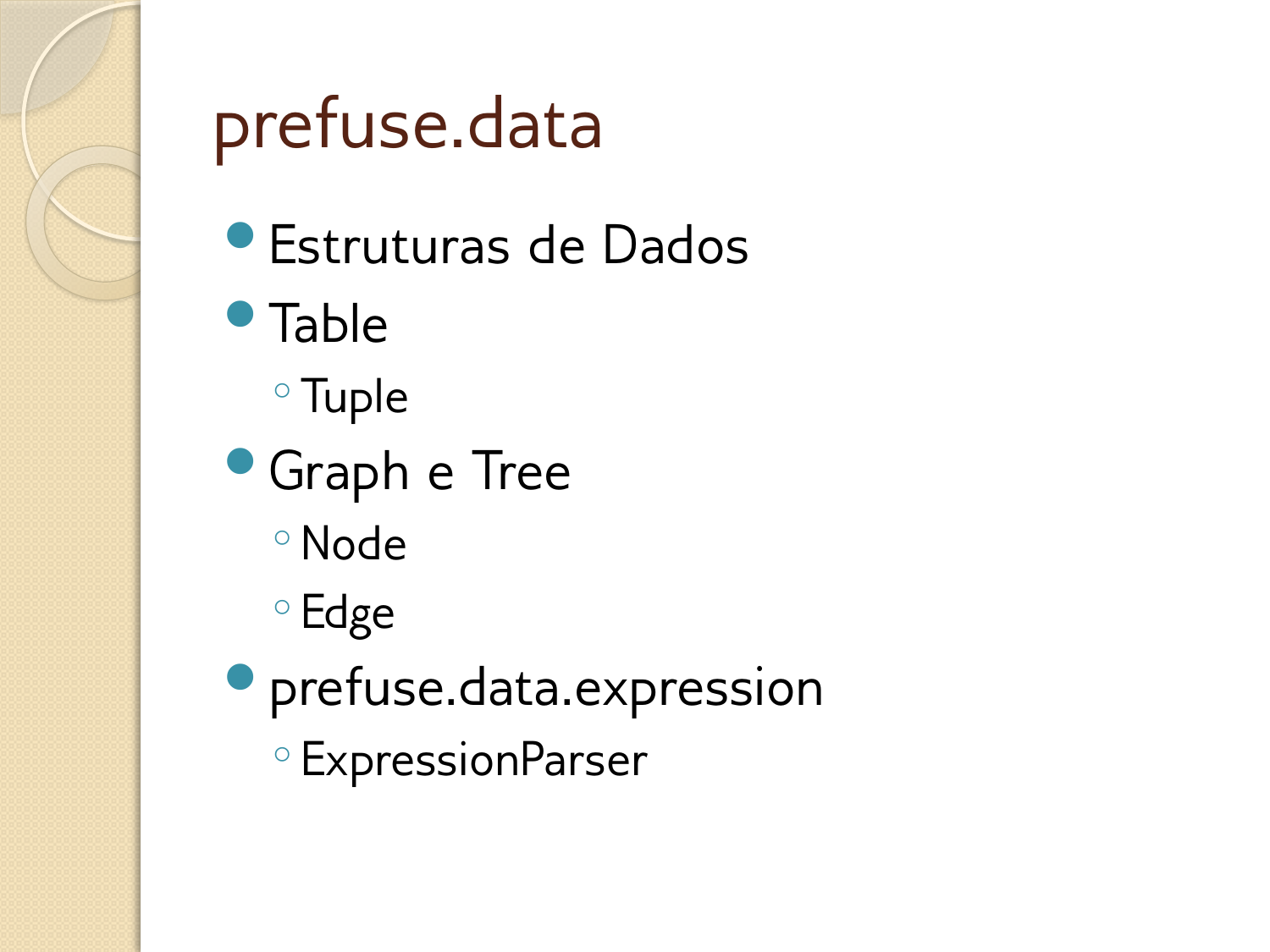

prefuse.data
Estruturas de Dados
Table
Tuple
Graph e Tree
Node
Edge
prefuse.data.expression
ExpressionParser